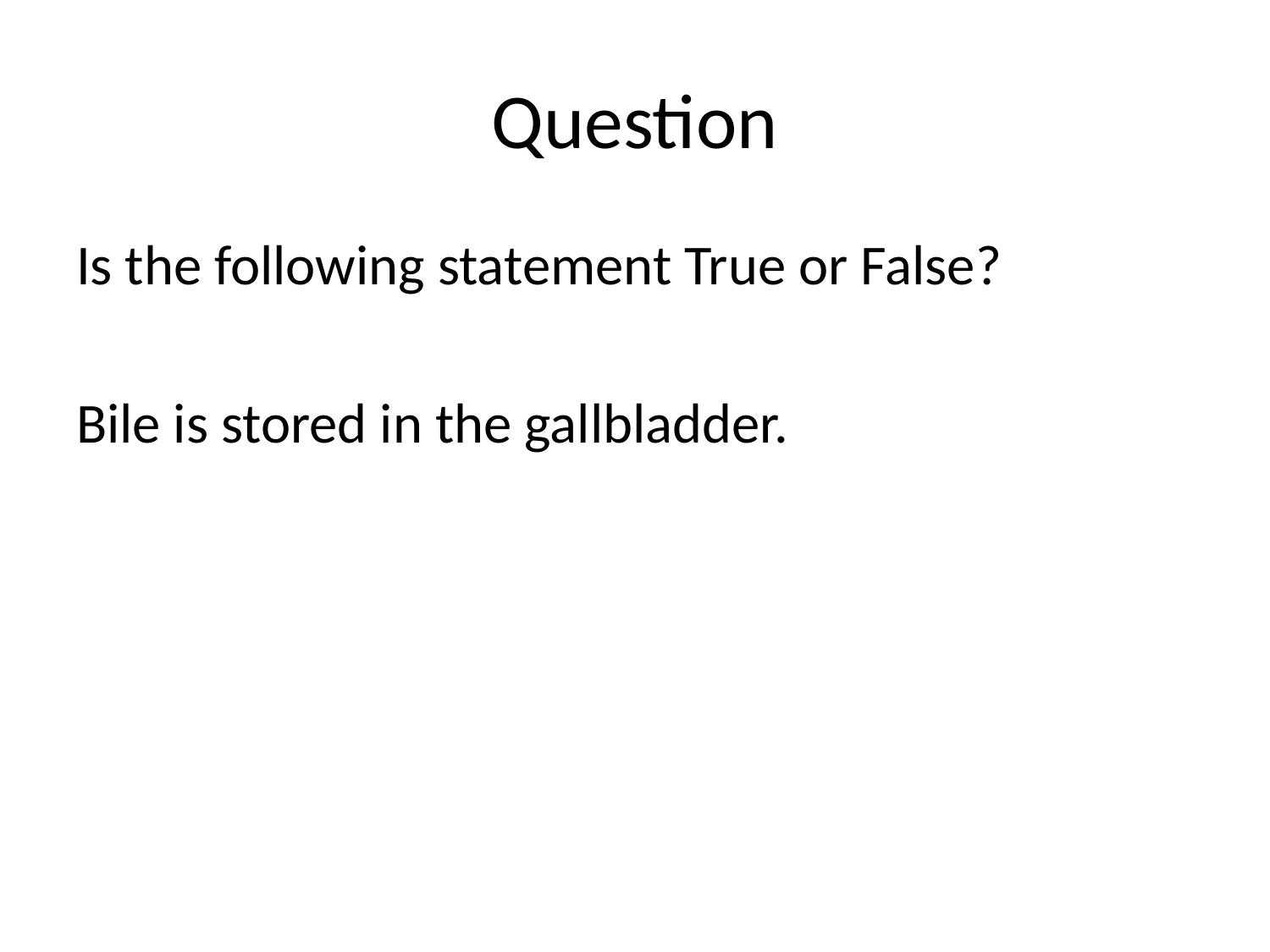

# Question
Is the following statement True or False?

Bile is stored in the gallbladder.